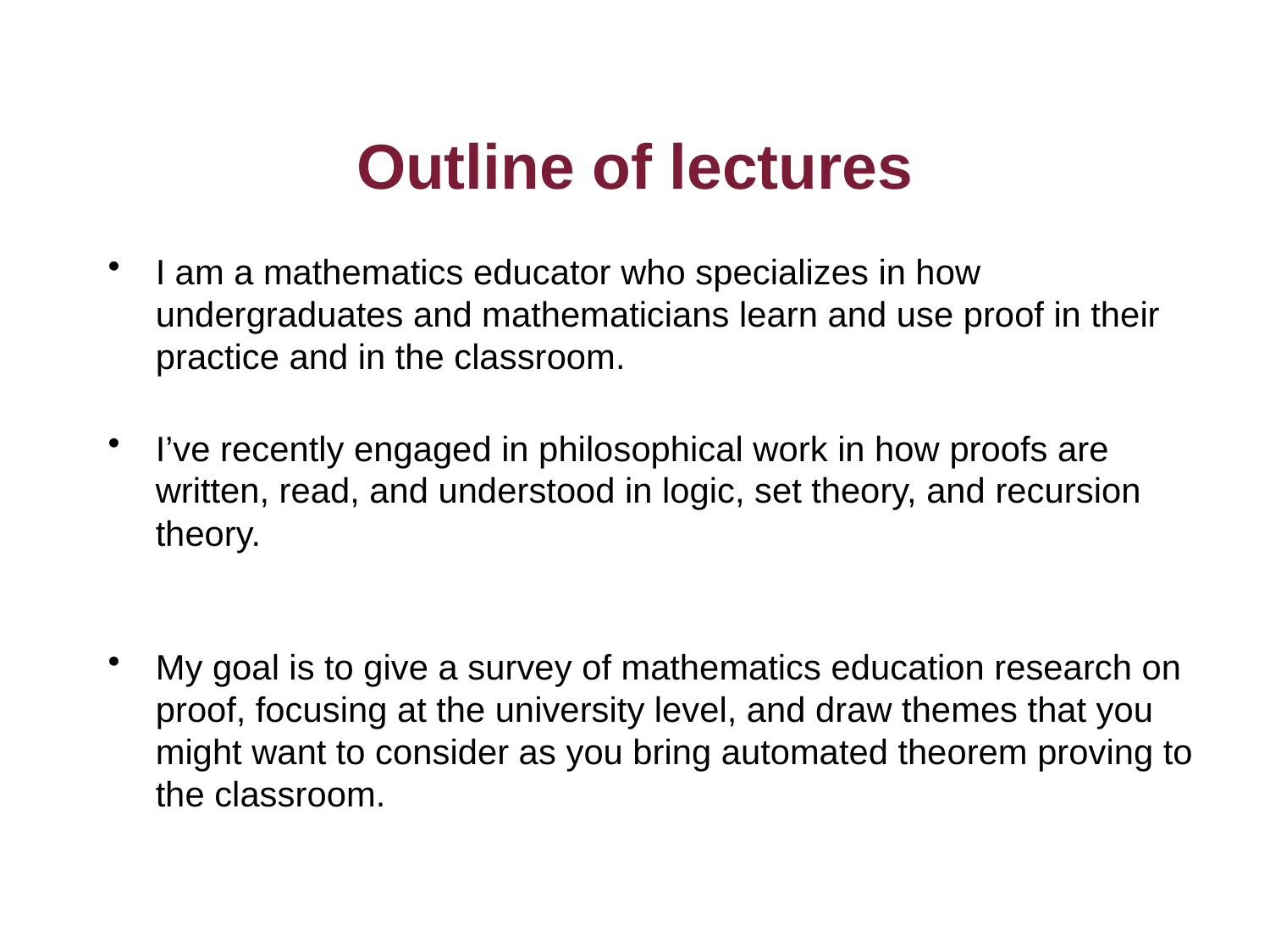

# Outline of lectures
I am a mathematics educator who specializes in how undergraduates and mathematicians learn and use proof in their practice and in the classroom.
I’ve recently engaged in philosophical work in how proofs are written, read, and understood in logic, set theory, and recursion theory.
My goal is to give a survey of mathematics education research on proof, focusing at the university level, and draw themes that you might want to consider as you bring automated theorem proving to the classroom.